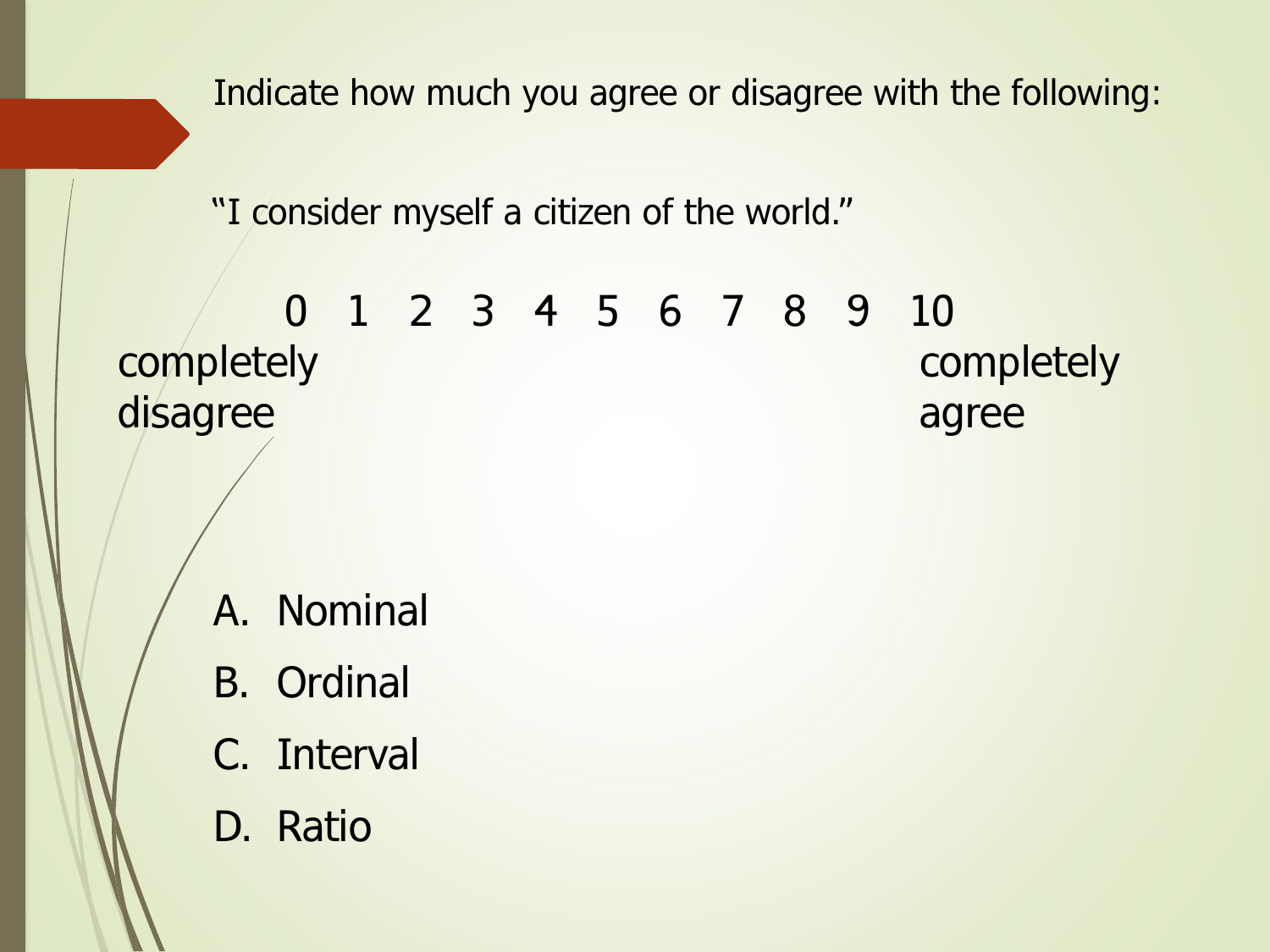

Indicate how much you agree or disagree with the following:

“I consider myself a citizen of the world.”

	   0   1   2   3   4   5   6   7   8   9   10
completely					   completely
disagree					   agree
Nominal
Ordinal
Interval
Ratio